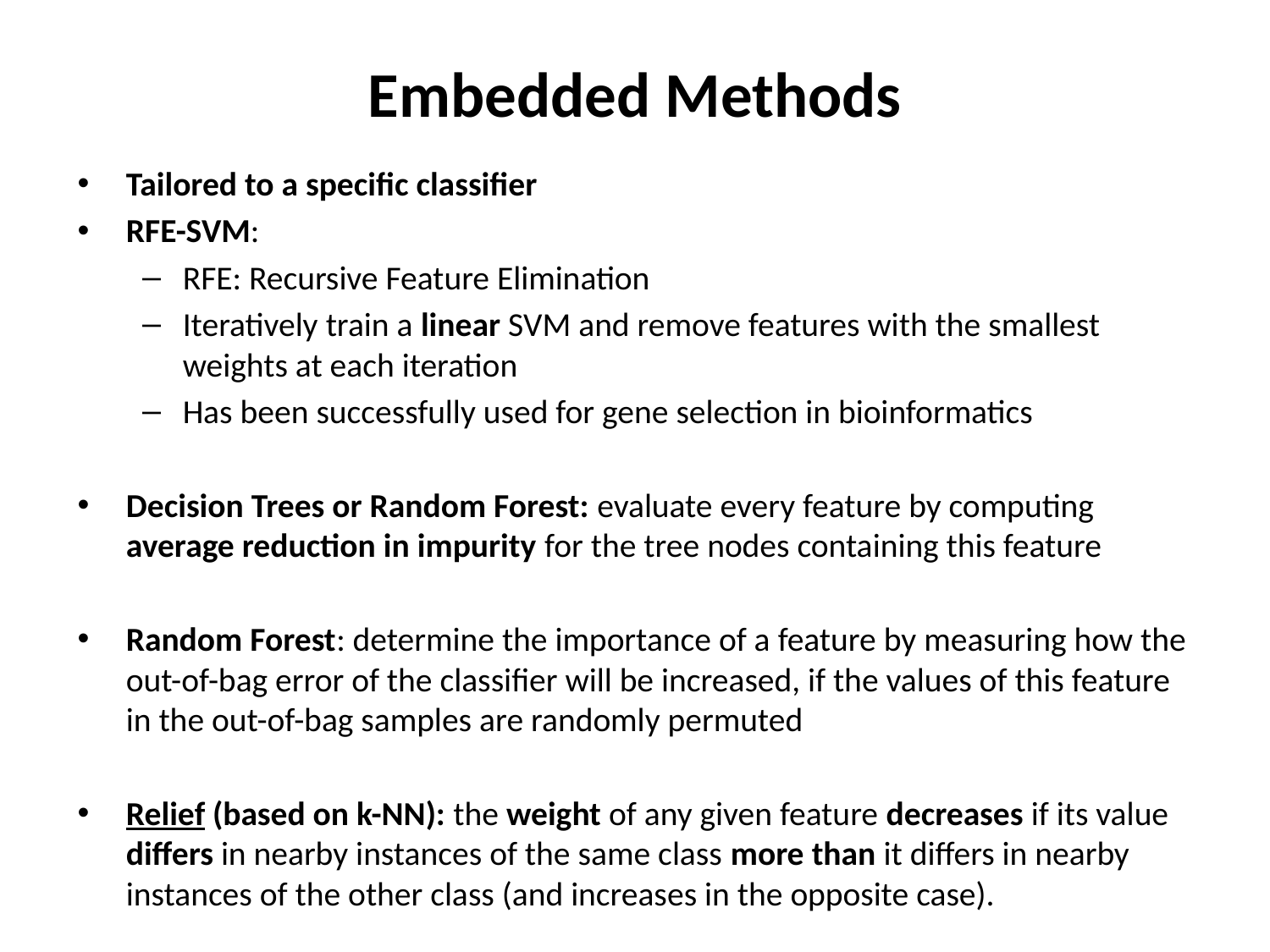

# Embedded Methods
Tailored to a specific classifier
RFE-SVM:
RFE: Recursive Feature Elimination
Iteratively train a linear SVM and remove features with the smallest weights at each iteration
Has been successfully used for gene selection in bioinformatics

Decision Trees or Random Forest: evaluate every feature by computing average reduction in impurity for the tree nodes containing this feature

Random Forest: determine the importance of a feature by measuring how the out-of-bag error of the classifier will be increased, if the values of this feature in the out-of-bag samples are randomly permuted

Relief (based on k-NN): the weight of any given feature decreases if its value differs in nearby instances of the same class more than it differs in nearby instances of the other class (and increases in the opposite case).